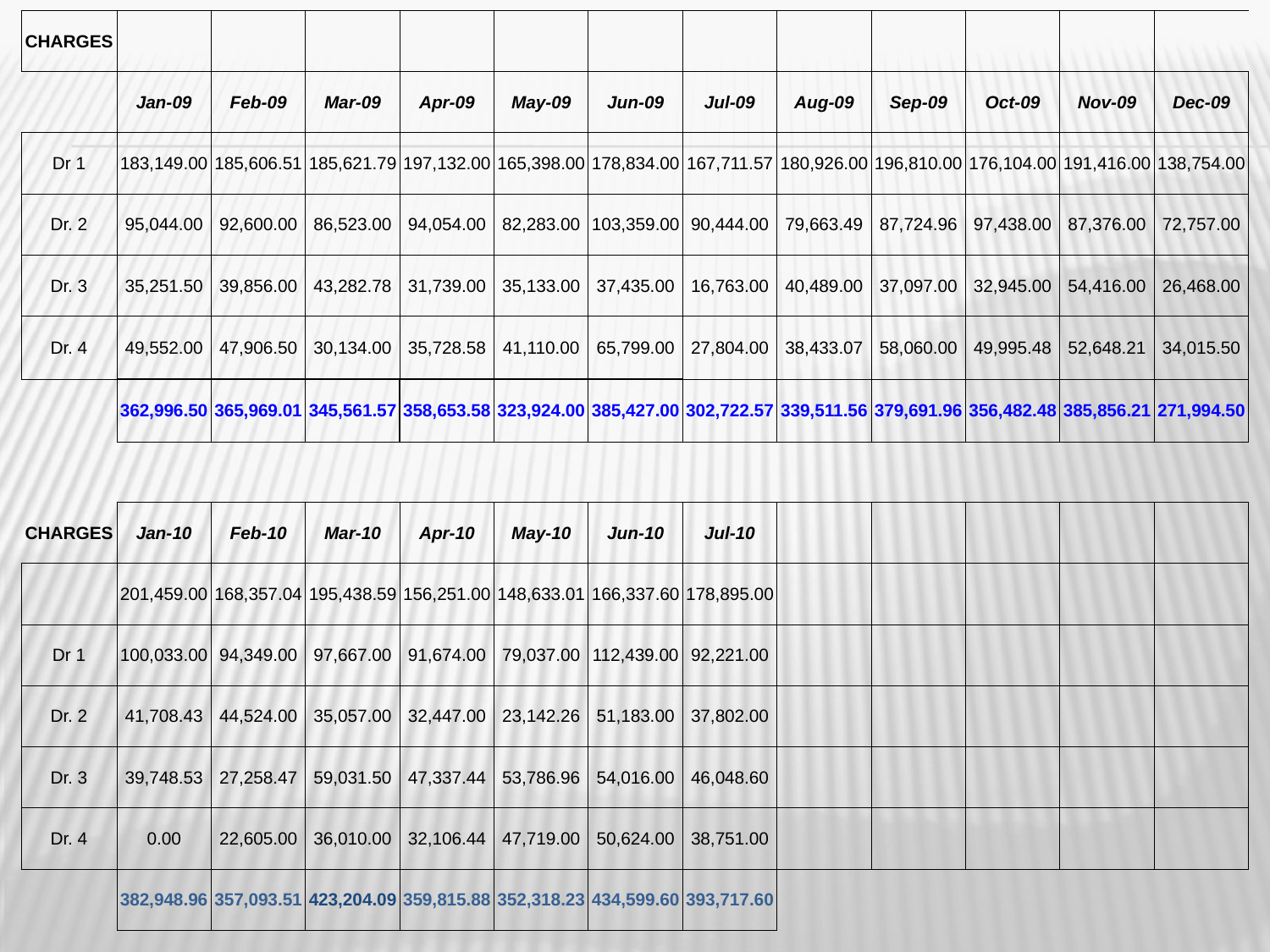

| CHARGES |  |  |  |  |  |  |  |  |  |  |  |  |
| --- | --- | --- | --- | --- | --- | --- | --- | --- | --- | --- | --- | --- |
|  | Jan-09 | Feb-09 | Mar-09 | Apr-09 | May-09 | Jun-09 | Jul-09 | Aug-09 | Sep-09 | Oct-09 | Nov-09 | Dec-09 |
| Dr 1 | 183,149.00 | 185,606.51 | 185,621.79 | 197,132.00 | 165,398.00 | 178,834.00 | 167,711.57 | 180,926.00 | 196,810.00 | 176,104.00 | 191,416.00 | 138,754.00 |
| Dr. 2 | 95,044.00 | 92,600.00 | 86,523.00 | 94,054.00 | 82,283.00 | 103,359.00 | 90,444.00 | 79,663.49 | 87,724.96 | 97,438.00 | 87,376.00 | 72,757.00 |
| Dr. 3 | 35,251.50 | 39,856.00 | 43,282.78 | 31,739.00 | 35,133.00 | 37,435.00 | 16,763.00 | 40,489.00 | 37,097.00 | 32,945.00 | 54,416.00 | 26,468.00 |
| Dr. 4 | 49,552.00 | 47,906.50 | 30,134.00 | 35,728.58 | 41,110.00 | 65,799.00 | 27,804.00 | 38,433.07 | 58,060.00 | 49,995.48 | 52,648.21 | 34,015.50 |
|  | 362,996.50 | 365,969.01 | 345,561.57 | 358,653.58 | 323,924.00 | 385,427.00 | 302,722.57 | 339,511.56 | 379,691.96 | 356,482.48 | 385,856.21 | 271,994.50 |
|  |  |  |  |  |  |  |  |  |  |  |  |  |
| CHARGES | Jan-10 | Feb-10 | Mar-10 | Apr-10 | May-10 | Jun-10 | Jul-10 |  |  |  |  |  |
|  | 201,459.00 | 168,357.04 | 195,438.59 | 156,251.00 | 148,633.01 | 166,337.60 | 178,895.00 |  |  |  |  |  |
| Dr 1 | 100,033.00 | 94,349.00 | 97,667.00 | 91,674.00 | 79,037.00 | 112,439.00 | 92,221.00 |  |  |  |  |  |
| Dr. 2 | 41,708.43 | 44,524.00 | 35,057.00 | 32,447.00 | 23,142.26 | 51,183.00 | 37,802.00 |  |  |  |  |  |
| Dr. 3 | 39,748.53 | 27,258.47 | 59,031.50 | 47,337.44 | 53,786.96 | 54,016.00 | 46,048.60 |  |  |  |  |  |
| Dr. 4 | 0.00 | 22,605.00 | 36,010.00 | 32,106.44 | 47,719.00 | 50,624.00 | 38,751.00 |  |  |  |  |  |
|  | 382,948.96 | 357,093.51 | 423,204.09 | 359,815.88 | 352,318.23 | 434,599.60 | 393,717.60 |  |  |  |  |  |